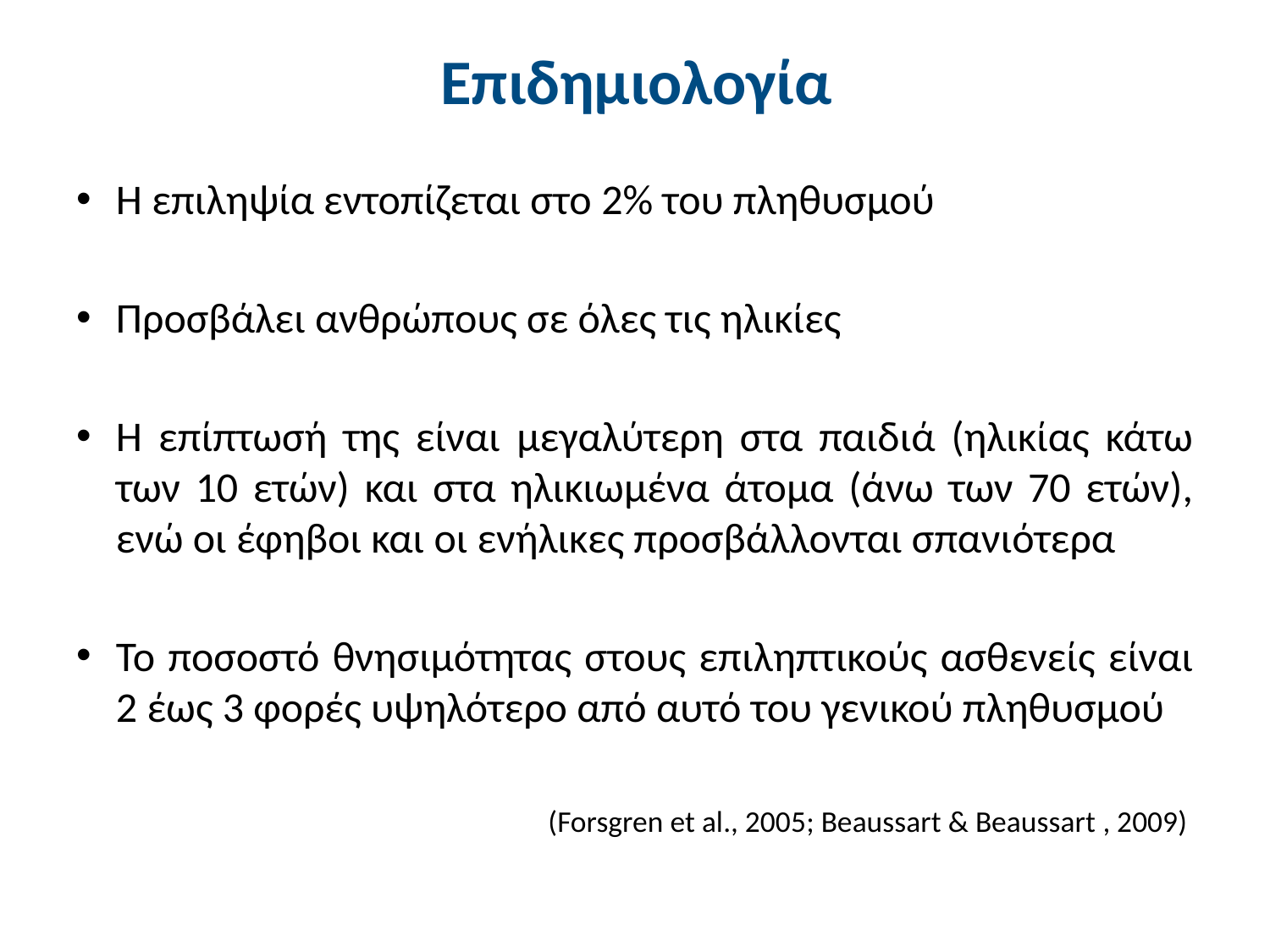

# Επιδημιολογία
Η επιληψία εντοπίζεται στο 2% του πληθυσμού

Προσβάλει ανθρώπους σε όλες τις ηλικίες

Η επίπτωσή της είναι μεγαλύτερη στα παιδιά (ηλικίας κάτω των 10 ετών) και στα ηλικιωμένα άτομα (άνω των 70 ετών), ενώ οι έφηβοι και οι ενήλικες προσβάλλονται σπανιότερα

Το ποσοστό θνησιμότητας στους επιληπτικούς ασθενείς είναι 2 έως 3 φορές υψηλότερο από αυτό του γενικού πληθυσμού
    (Forsgren et al., 2005; Beaussart & Beaussart , 2009)